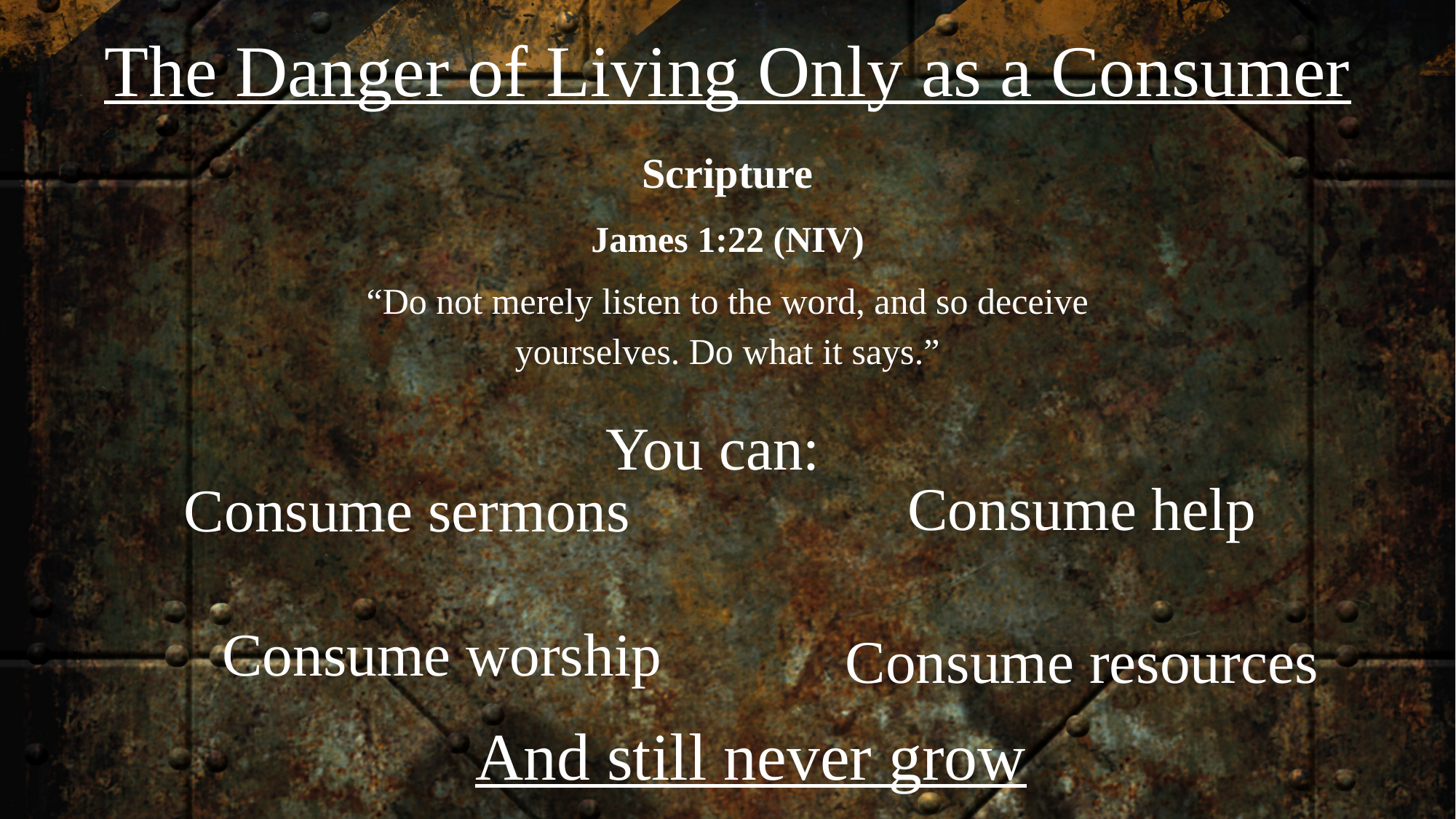

The Danger of Living Only as a Consumer
Scripture
James 1:22 (NIV)
“Do not merely listen to the word, and so deceive yourselves. Do what it says.”
You can:
Consume help
Consume sermons
Consume worship
Consume resources
And still never grow